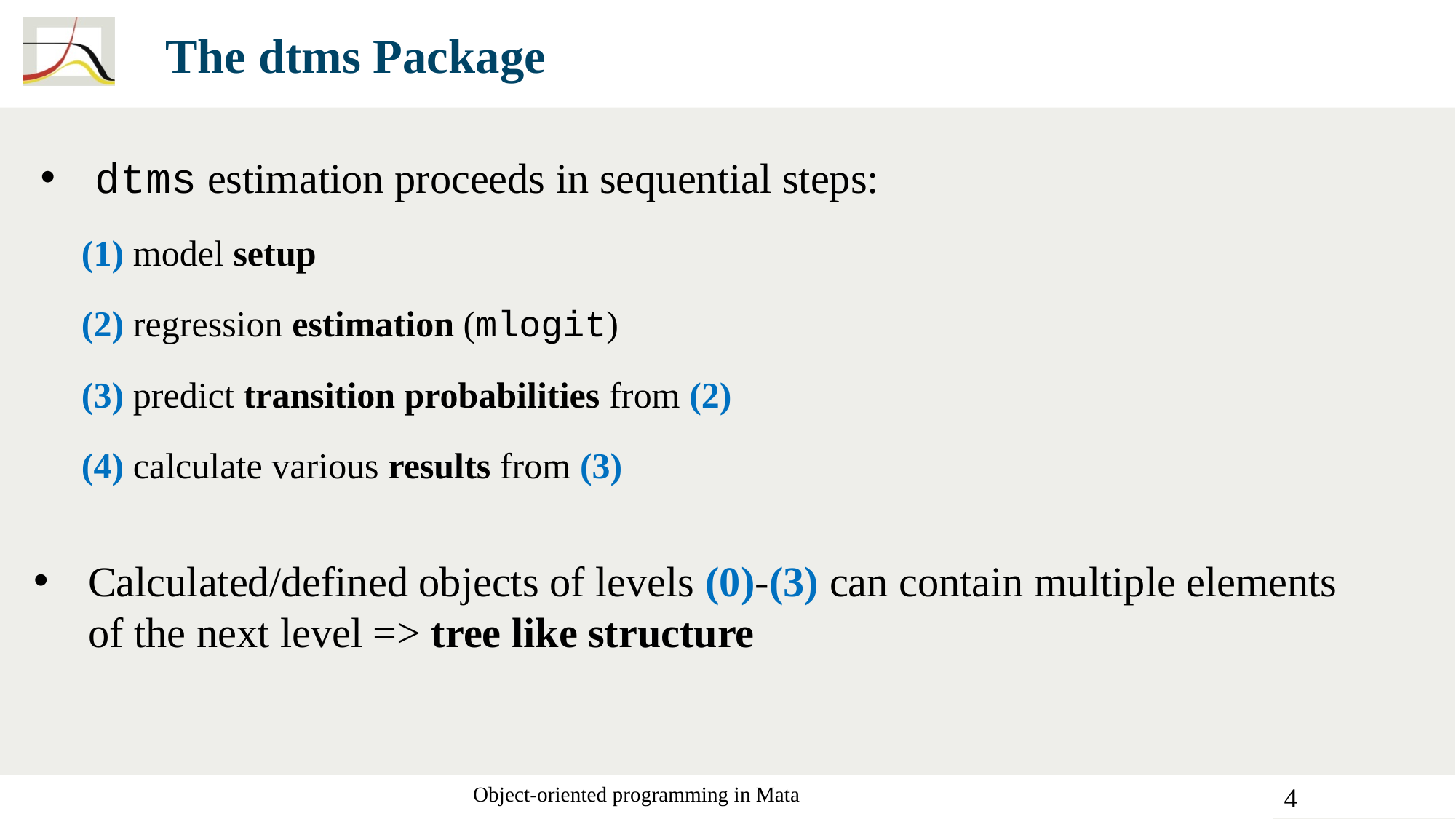

# The dtms Package
dtms estimation proceeds in sequential steps:
(1) model setup
(2) regression estimation (mlogit)
(3) predict transition probabilities from (2)
(4) calculate various results from (3)

Calculated/defined objects of levels (0)-(3) can contain multiple elements of the next level => tree like structure

Object-oriented programming in Mata